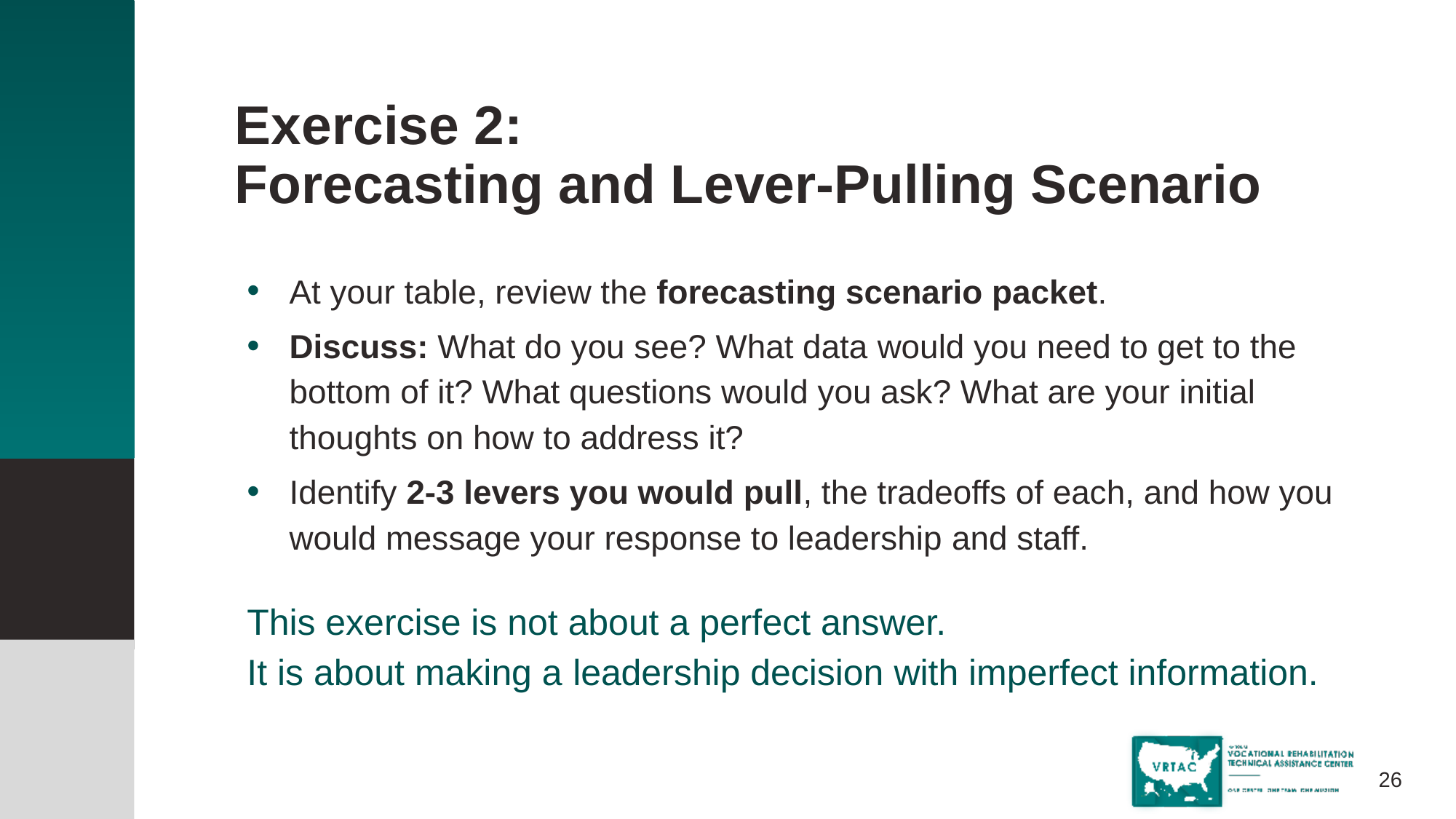

# Exercise 2: Forecasting and Lever-Pulling Scenario
At your table, review the forecasting scenario packet.
Discuss: What do you see? What data would you need to get to the bottom of it? What questions would you ask? What are your initial thoughts on how to address it?
Identify 2-3 levers you would pull, the tradeoffs of each, and how you would message your response to leadership and staff.
This exercise is not about a perfect answer.
It is about making a leadership decision with imperfect information.
26